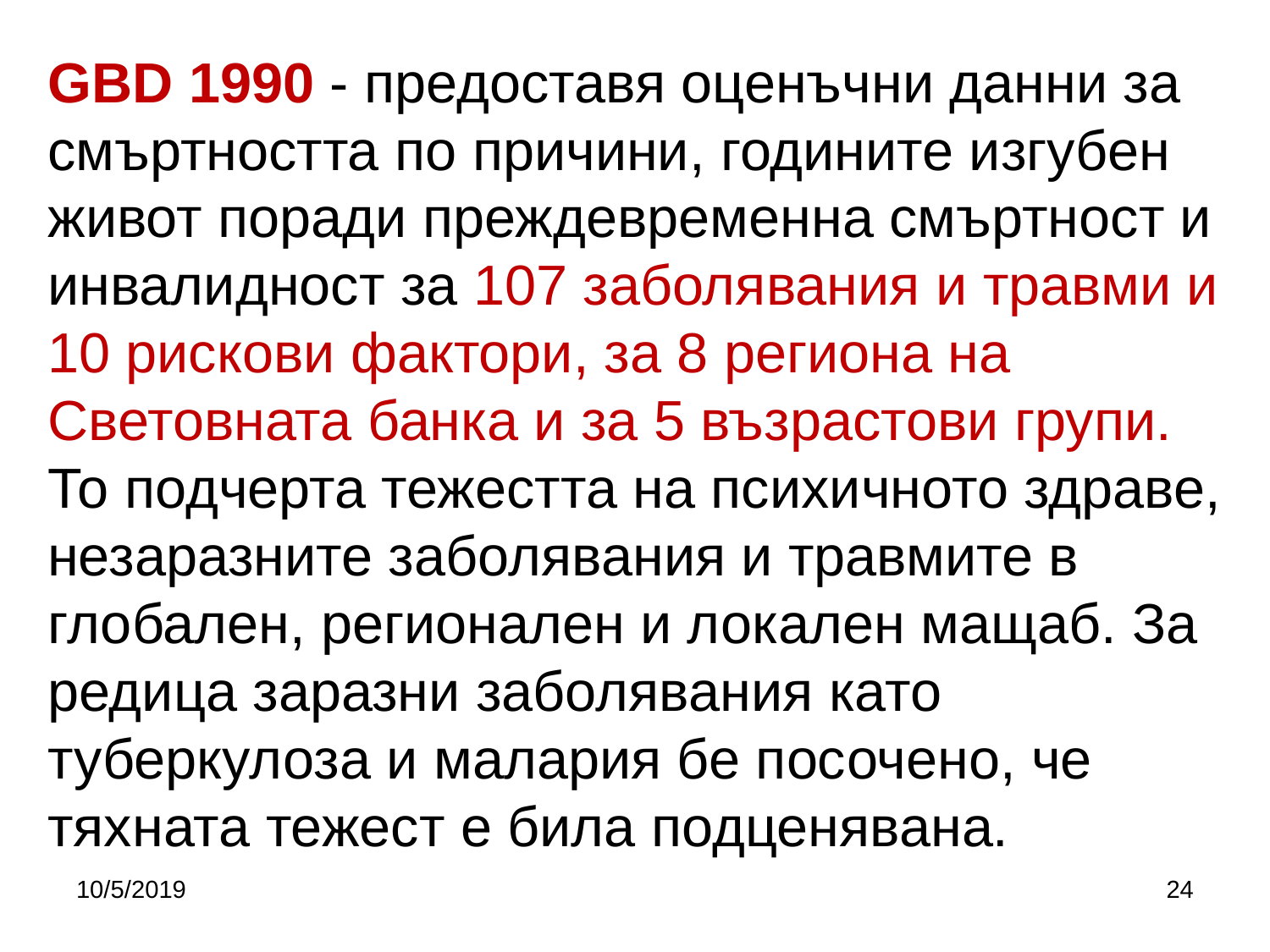

# GBD 1990 - предоставя оценъчни данни за смъртността по причини, годините изгубен живот поради преждевременна смъртност и инвалидност за 107 заболявания и травми и 10 рискови фактори, за 8 региона на Световната банка и за 5 възрастови групи. То подчерта тежестта на психичното здраве, незаразните заболявания и травмите в глобален, регионален и локален мащаб. За редица заразни заболявания като туберкулоза и малария бе посочено, че тяхната тежест е била подценявана.
10/5/2019
24